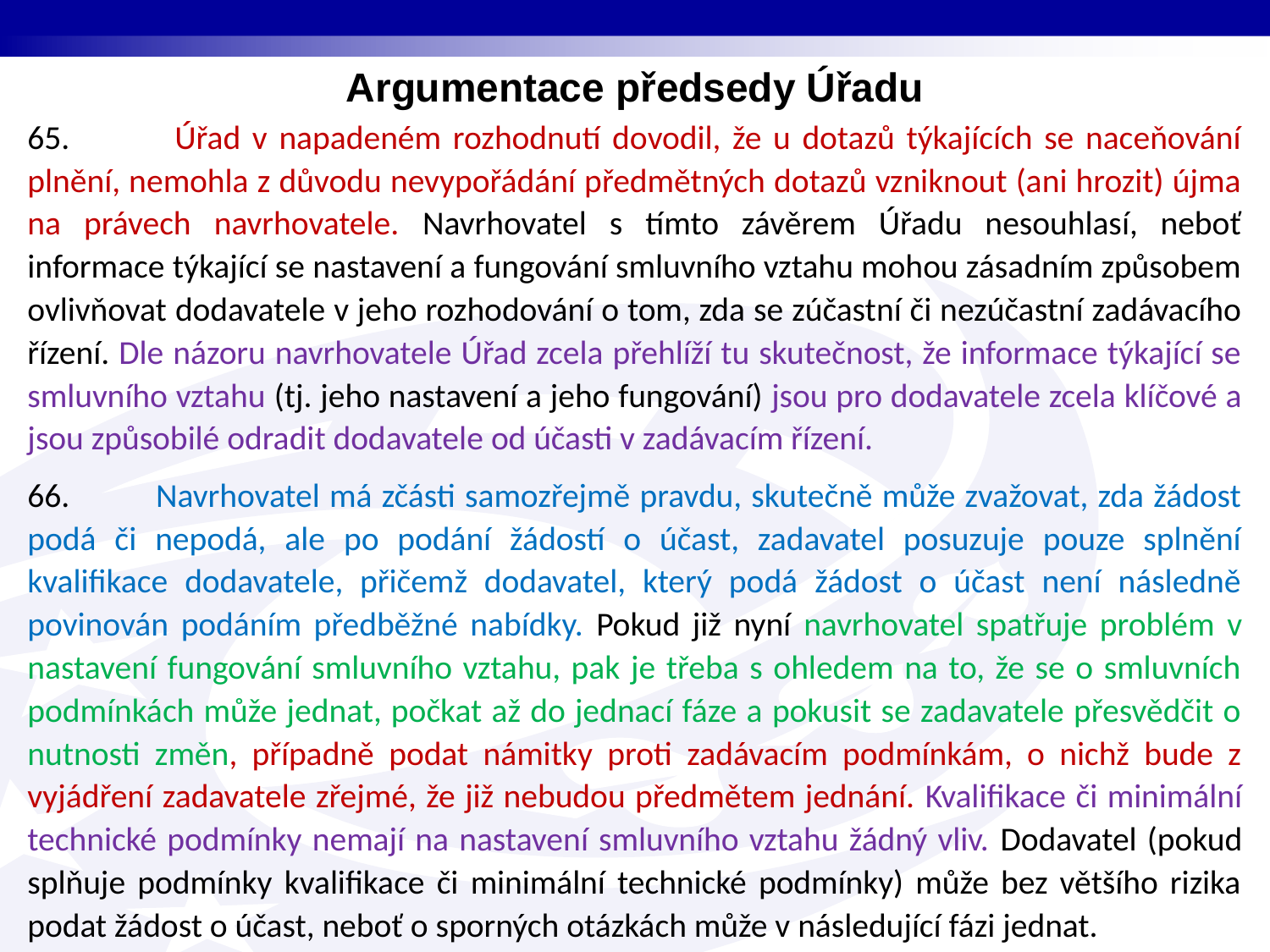

Argumentace předsedy Úřadu
65.         Úřad v napadeném rozhodnutí dovodil, že u dotazů týkajících se naceňování plnění, nemohla z důvodu nevypořádání předmětných dotazů vzniknout (ani hrozit) újma na právech navrhovatele. Navrhovatel s tímto závěrem Úřadu nesouhlasí, neboť informace týkající se nastavení a fungování smluvního vztahu mohou zásadním způsobem ovlivňovat dodavatele v jeho rozhodování o tom, zda se zúčastní či nezúčastní zadávacího řízení. Dle názoru navrhovatele Úřad zcela přehlíží tu skutečnost, že informace týkající se smluvního vztahu (tj. jeho nastavení a jeho fungování) jsou pro dodavatele zcela klíčové a jsou způsobilé odradit dodavatele od účasti v zadávacím řízení.
66.         Navrhovatel má zčásti samozřejmě pravdu, skutečně může zvažovat, zda žádost podá či nepodá, ale po podání žádostí o účast, zadavatel posuzuje pouze splnění kvalifikace dodavatele, přičemž dodavatel, který podá žádost o účast není následně povinován podáním předběžné nabídky. Pokud již nyní navrhovatel spatřuje problém v nastavení fungování smluvního vztahu, pak je třeba s ohledem na to, že se o smluvních podmínkách může jednat, počkat až do jednací fáze a pokusit se zadavatele přesvědčit o nutnosti změn, případně podat námitky proti zadávacím podmínkám, o nichž bude z vyjádření zadavatele zřejmé, že již nebudou předmětem jednání. Kvalifikace či minimální technické podmínky nemají na nastavení smluvního vztahu žádný vliv. Dodavatel (pokud splňuje podmínky kvalifikace či minimální technické podmínky) může bez většího rizika podat žádost o účast, neboť o sporných otázkách může v následující fázi jednat.